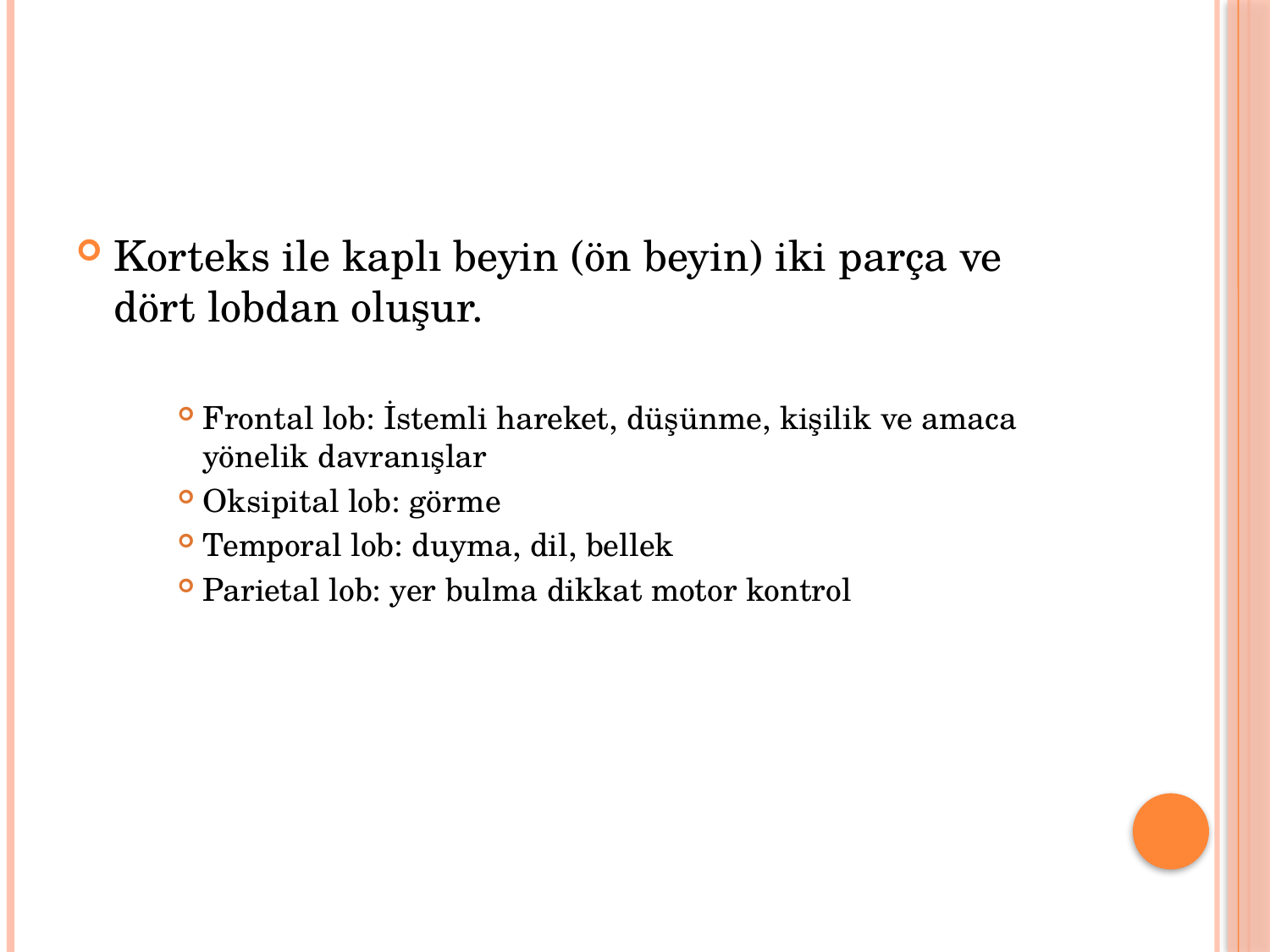

#
Korteks ile kaplı beyin (ön beyin) iki parça ve dört lobdan oluşur.

Frontal lob: İstemli hareket, düşünme, kişilik ve amaca yönelik davranışlar
Oksipital lob: görme
Temporal lob: duyma, dil, bellek
Parietal lob: yer bulma dikkat motor kontrol